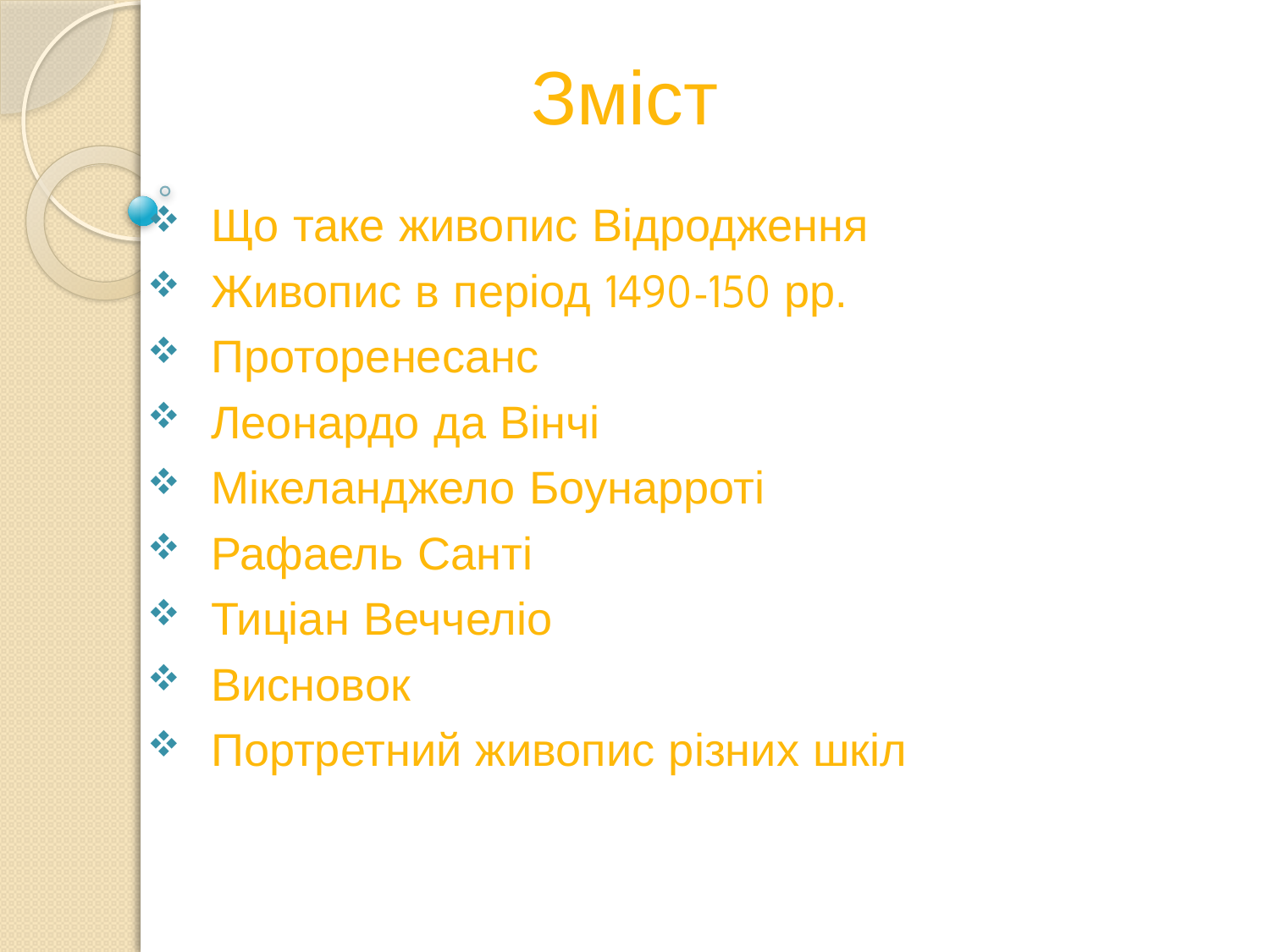

# Зміст
Що таке живопис Відродження
Живопис в період 1490-150 рр.
Проторенесанс
Леонардо да Вінчі
Мікеланджело Боунарроті
Рафаель Санті
Тиціан Веччеліо
Висновок
Портретний живопис різних шкіл